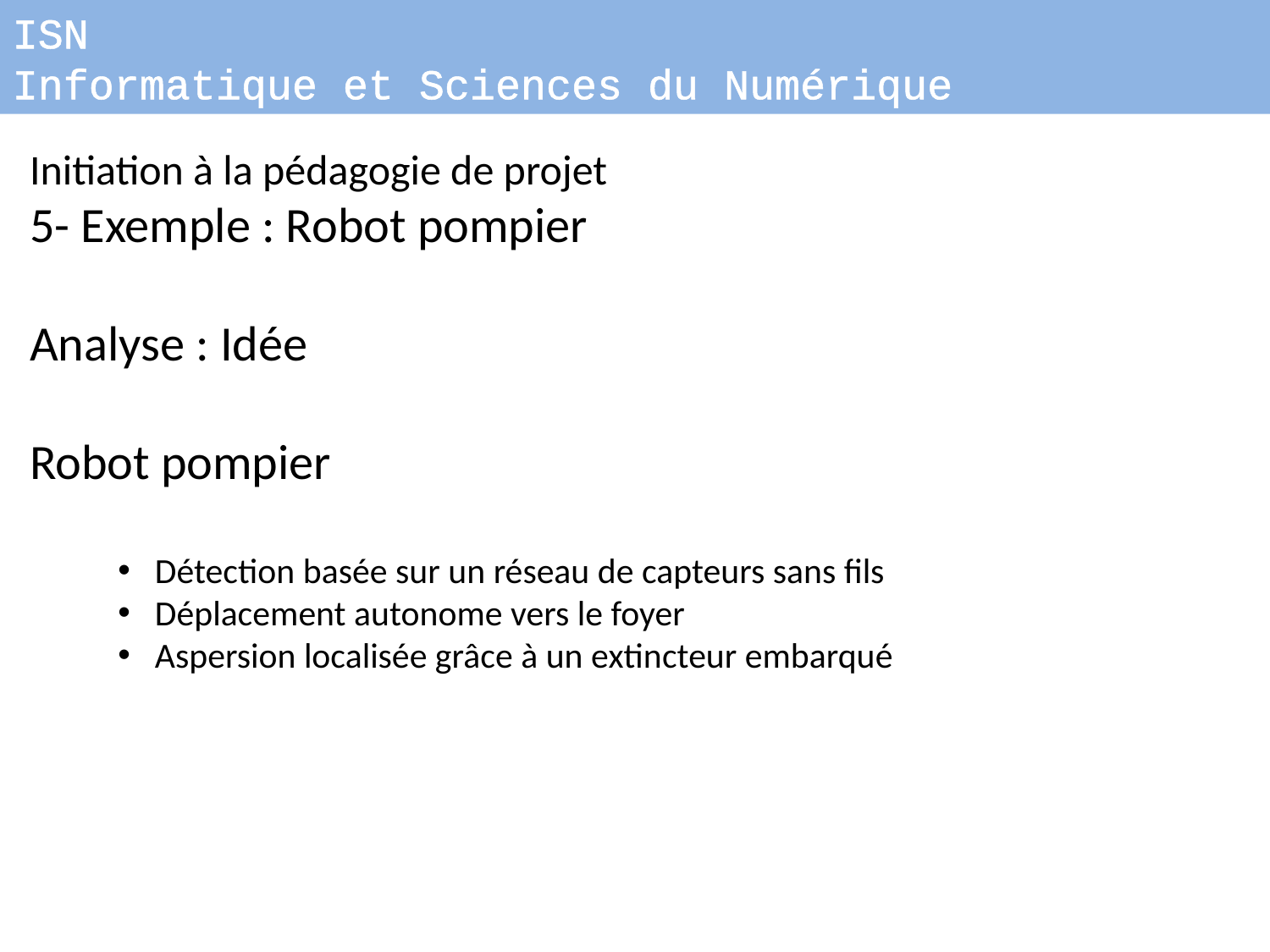

ISN
Informatique et Sciences du Numérique
Initiation à la pédagogie de projet
5- Exemple : Robot pompier

Analyse : Idée

Robot pompier

Détection basée sur un réseau de capteurs sans fils
Déplacement autonome vers le foyer
Aspersion localisée grâce à un extincteur embarqué